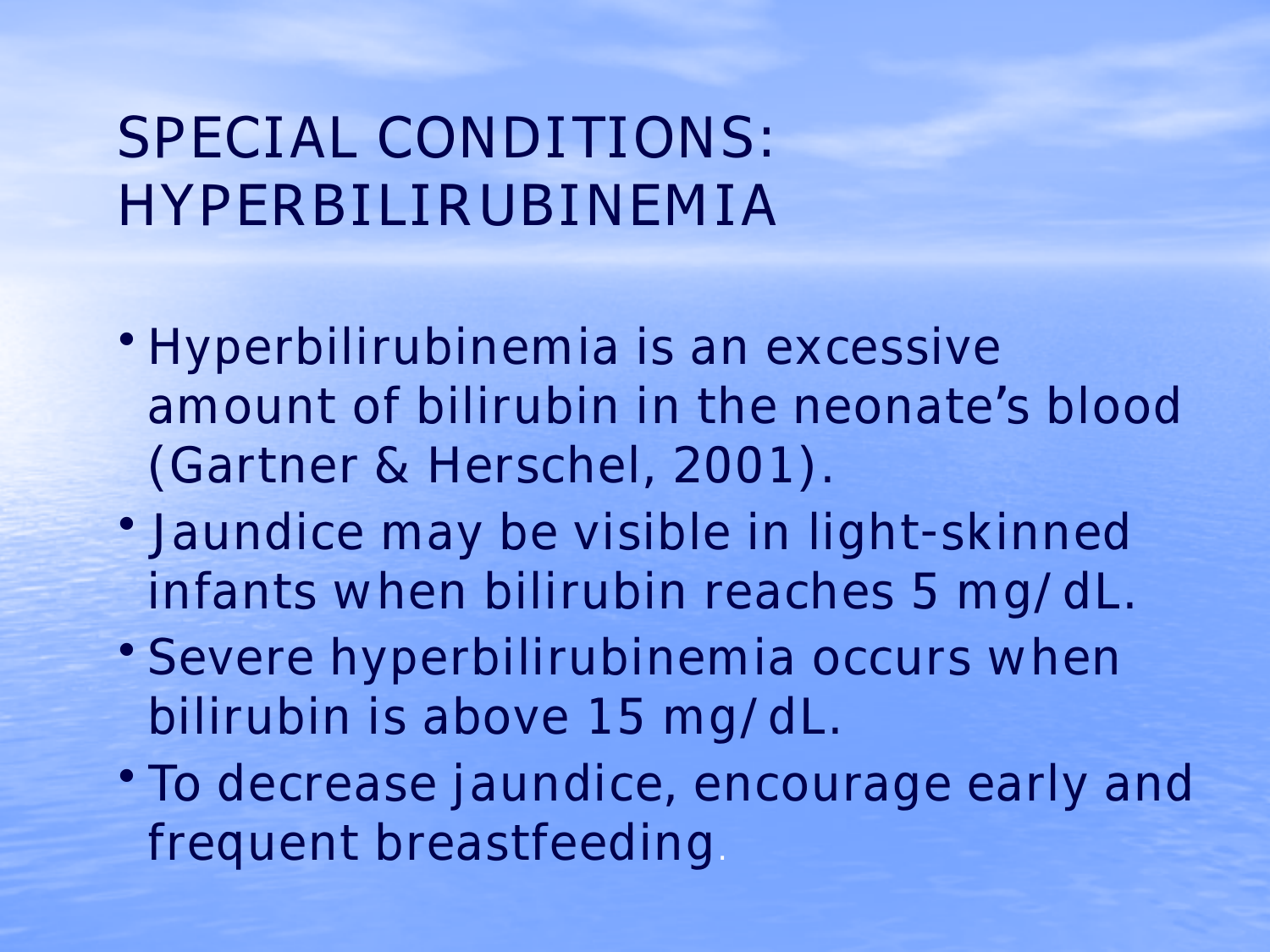

SPECIAL CONDITIONS: HYPERBILIRUBINEMIA

Hyperbilirubinemia is an excessive amount of bilirubin in the neonate’s blood (Gartner & Herschel, 2001).
Jaundice may be visible in light-skinned infants when bilirubin reaches 5 mg/dL.
Severe hyperbilirubinemia occurs when bilirubin is above 15 mg/dL.
To decrease jaundice, encourage early and frequent breastfeeding.